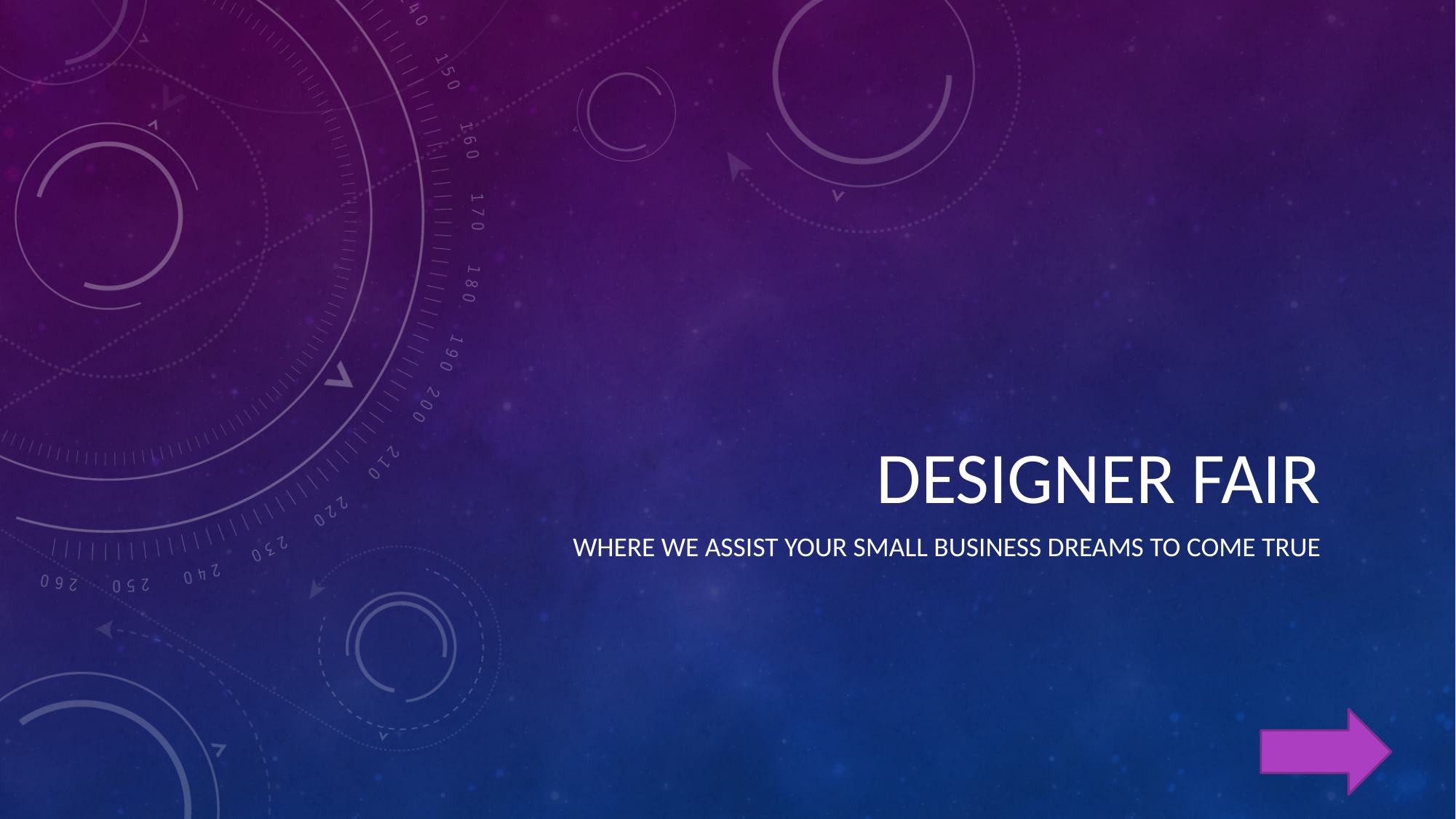

# Designer Fair
Where we assist your Small Business Dreams to come true